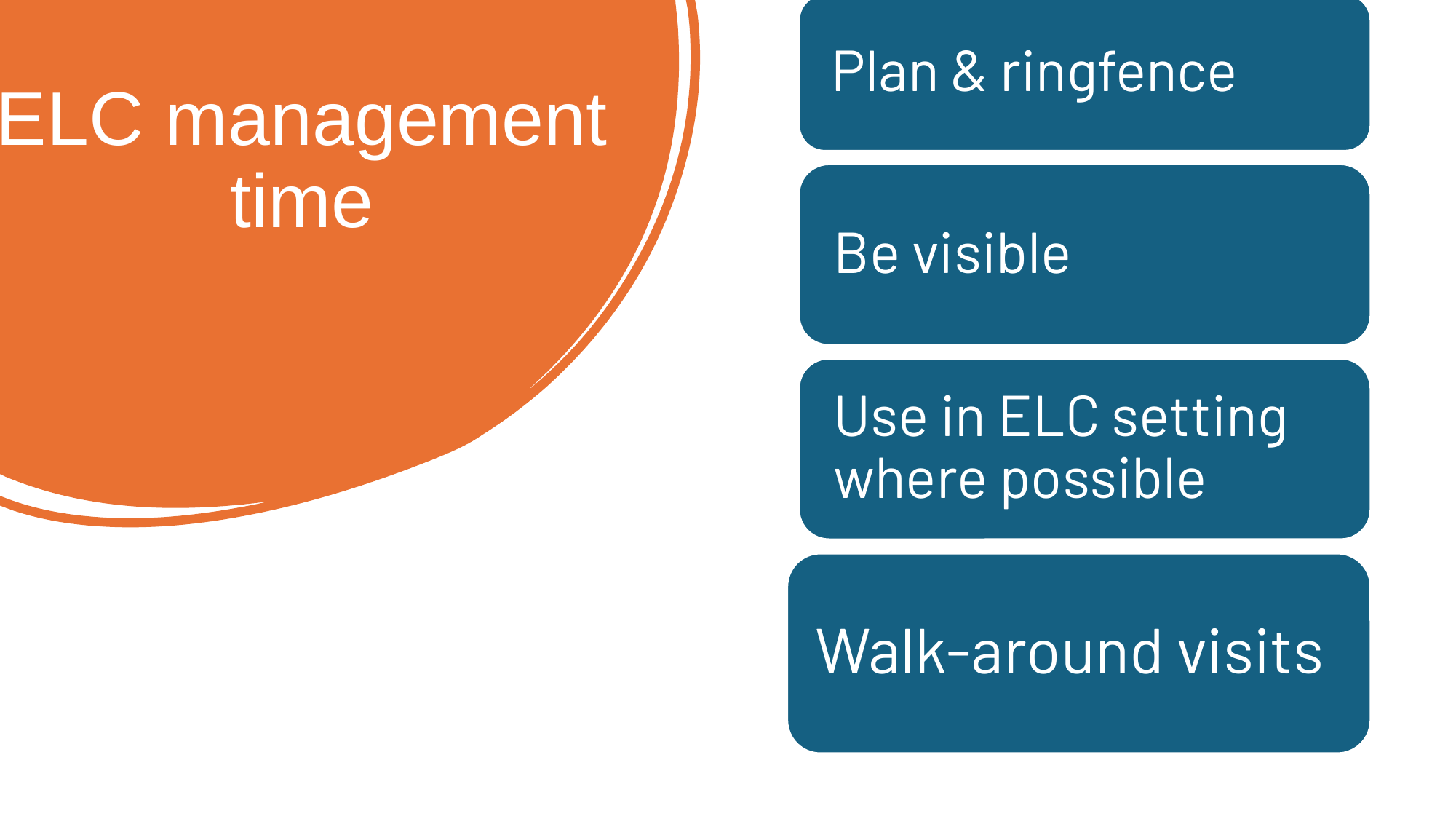

Plan & ringfence
Be visible
Use in ELC setting where possible
# ELC management time

Walk-around visits